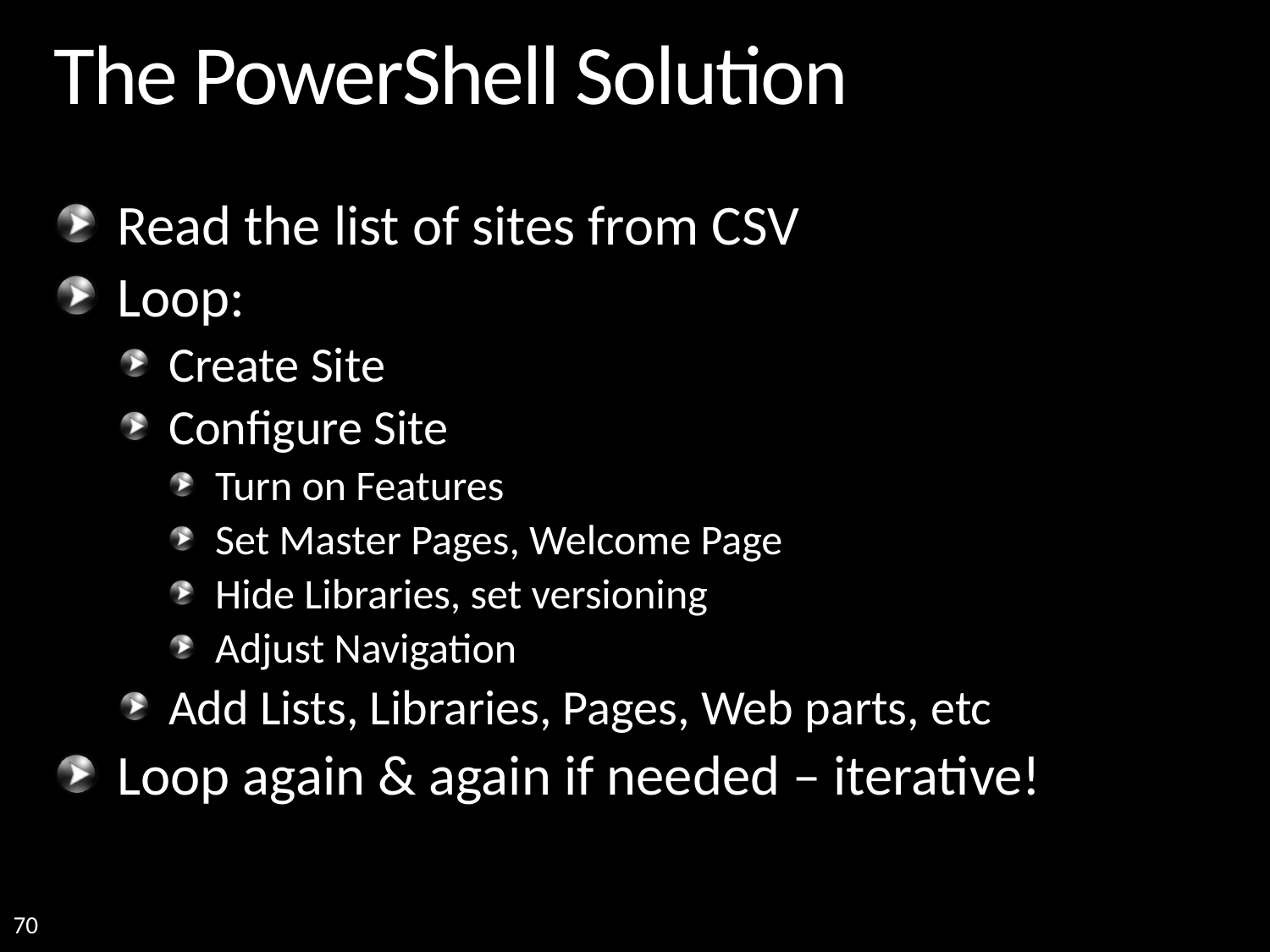

# The PowerShell Solution
Read the list of sites from CSV
Loop:
Create Site
Configure Site
Turn on Features
Set Master Pages, Welcome Page
Hide Libraries, set versioning
Adjust Navigation
Add Lists, Libraries, Pages, Web parts, etc
Loop again & again if needed – iterative!